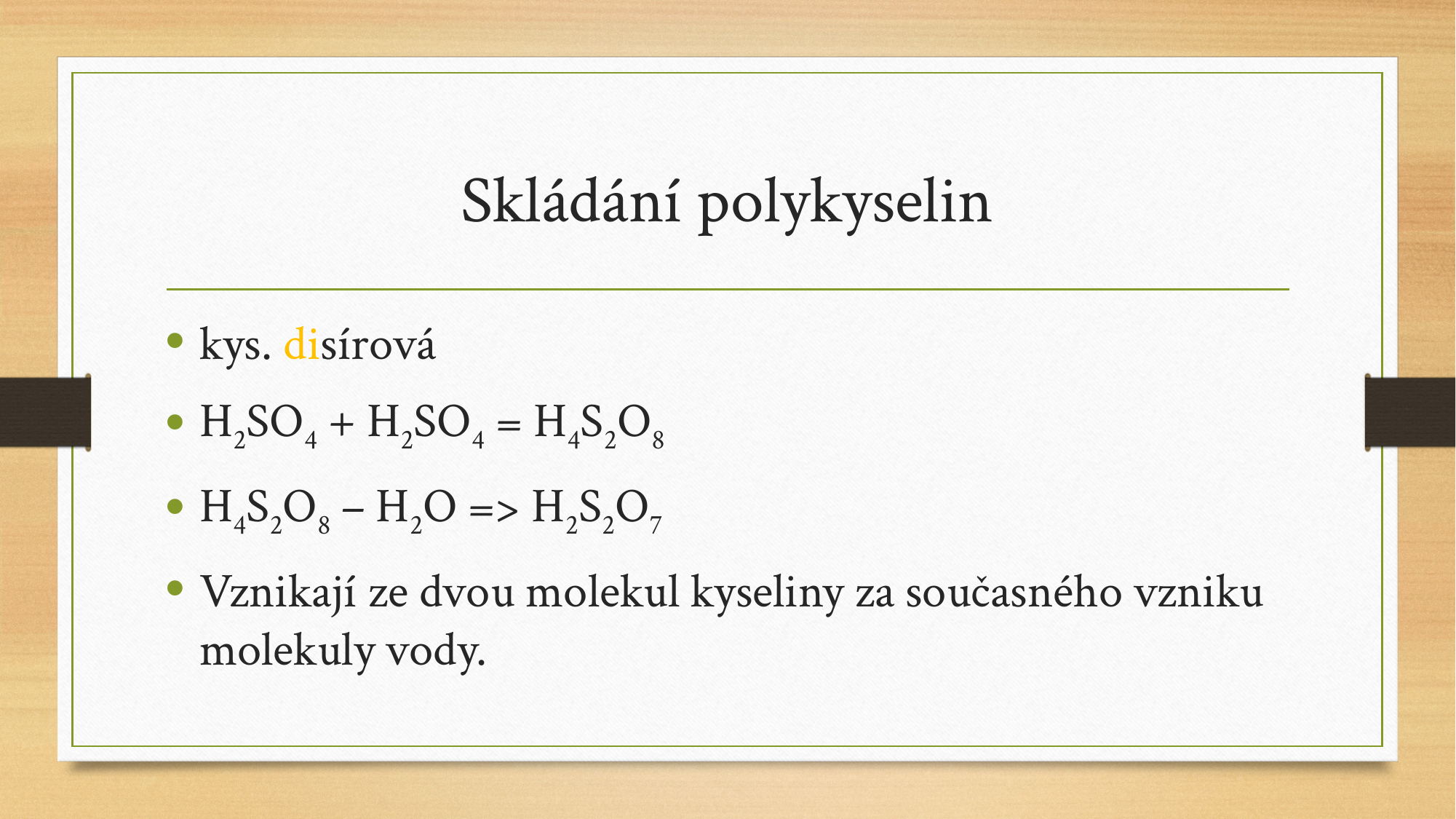

# Skládání polykyselin
kys. disírová
H2SO4 + H2SO4 = H4S2O8
H4S2O8 – H2O => H2S2O7
Vznikají ze dvou molekul kyseliny za současného vzniku molekuly vody.